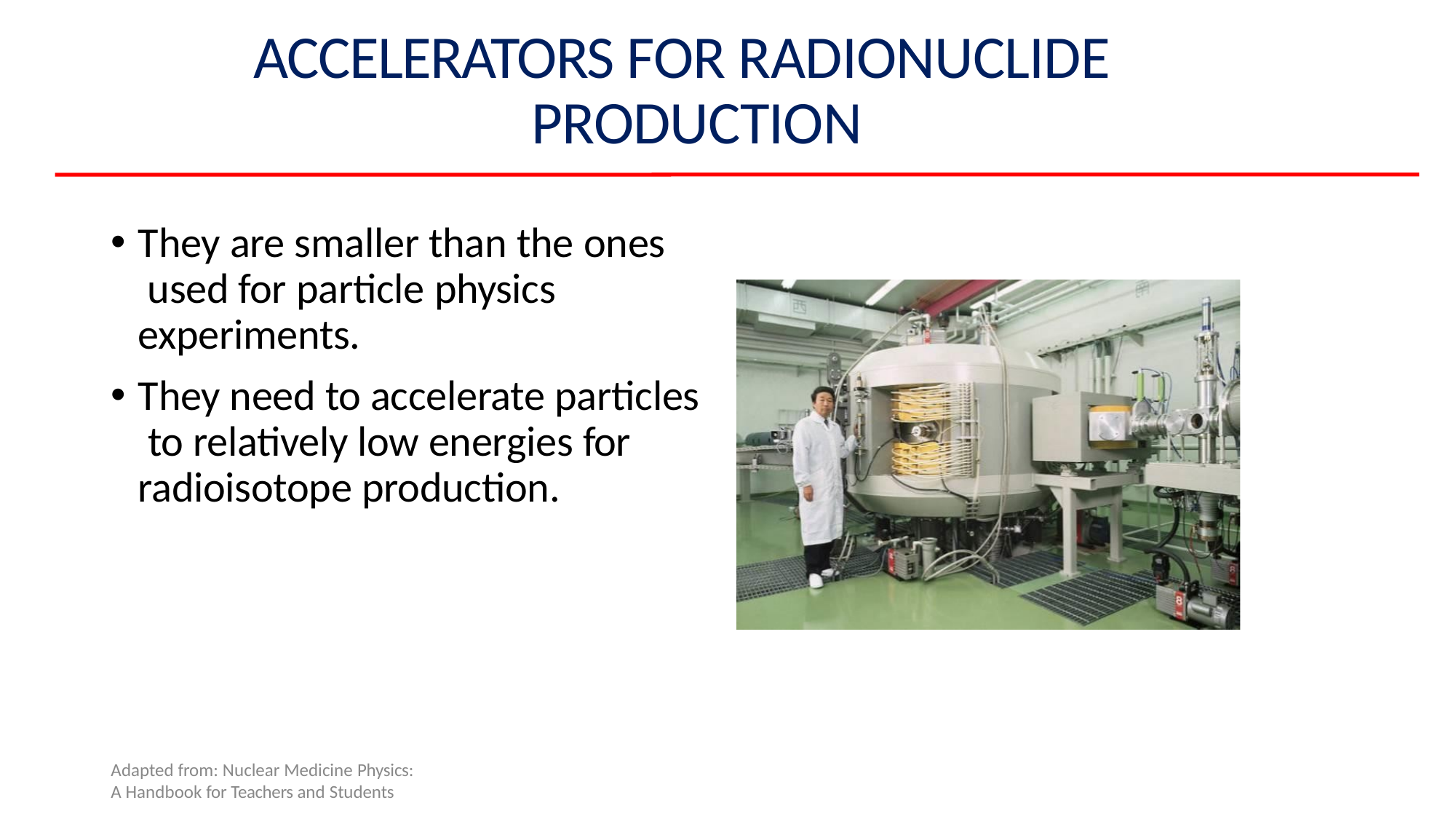

# ACCELERATORS FOR RADIONUCLIDE  PRODUCTION

They are smaller than the ones  used for particle physics  experiments.
They need to accelerate particles  to relatively low energies for  radioisotope production.

Adapted from: Nuclear Medicine Physics:
A Handbook for Teachers and Students